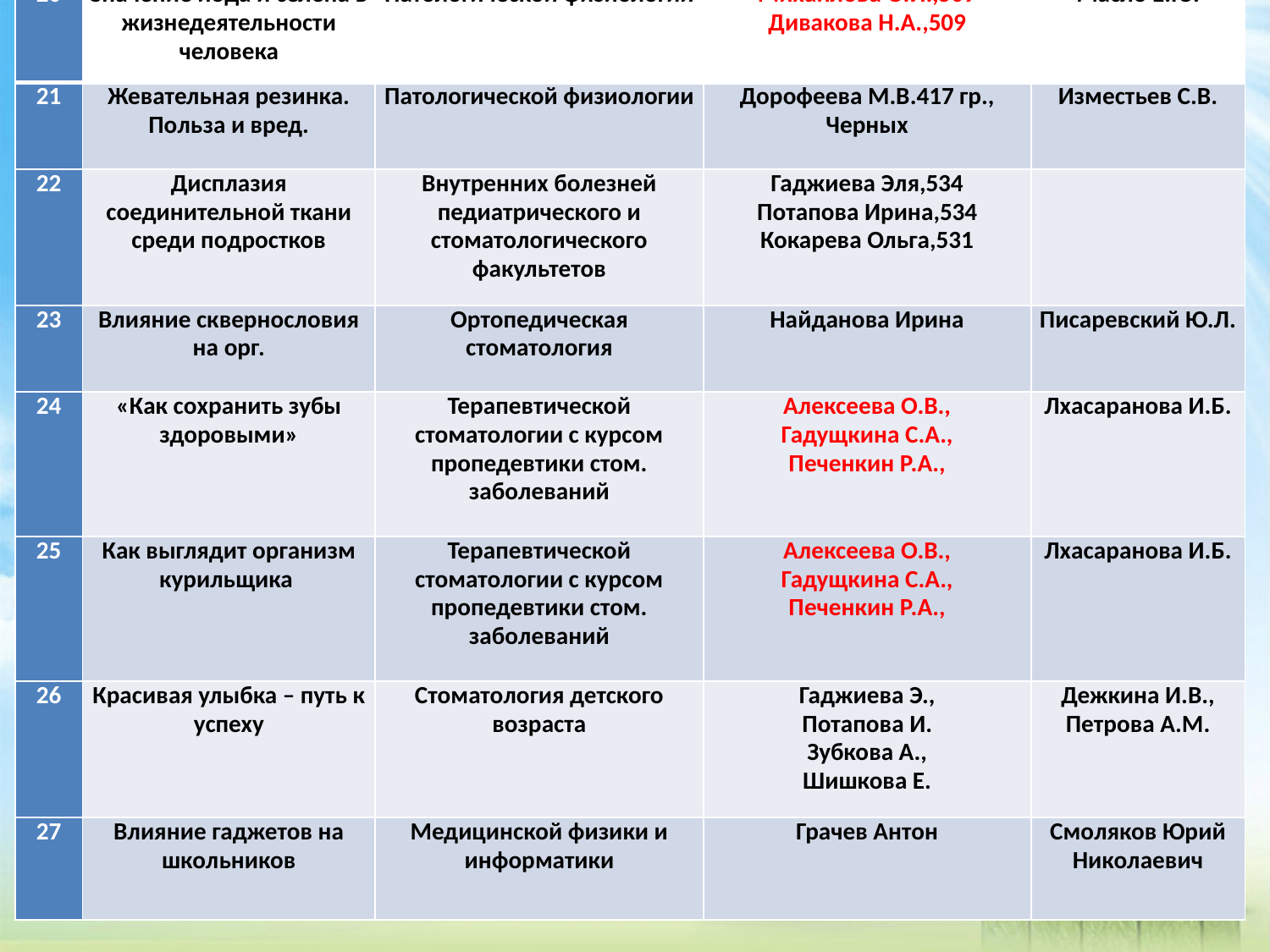

| 20 | Значение йода и селена в жизнедеятельности человека | Патологической физиологии | Михайлова О.И.,509 Дивакова Н.А.,509 | Масло Е.Ю. |
| --- | --- | --- | --- | --- |
| 21 | Жевательная резинка. Польза и вред. | Патологической физиологии | Дорофеева М.В.417 гр., Черных | Изместьев С.В. |
| 22 | Дисплазия соединительной ткани среди подростков | Внутренних болезней педиатрического и стоматологического факультетов | Гаджиева Эля,534 Потапова Ирина,534 Кокарева Ольга,531 |  |
| 23 | Влияние сквернословия на орг. | Ортопедическая стоматология | Найданова Ирина | Писаревский Ю.Л. |
| 24 | «Как сохранить зубы здоровыми» | Терапевтической стоматологии с курсом пропедевтики стом. заболеваний | Алексеева О.В., Гадущкина С.А., Печенкин Р.А., | Лхасаранова И.Б. |
| 25 | Как выглядит организм курильщика | Терапевтической стоматологии с курсом пропедевтики стом. заболеваний | Алексеева О.В., Гадущкина С.А., Печенкин Р.А., | Лхасаранова И.Б. |
| 26 | Красивая улыбка – путь к успеху | Стоматология детского возраста | Гаджиева Э., Потапова И. Зубкова А., Шишкова Е. | Дежкина И.В., Петрова А.М. |
| 27 | Влияние гаджетов на школьников | Медицинской физики и информатики | Грачев Антон | Смоляков Юрий Николаевич |